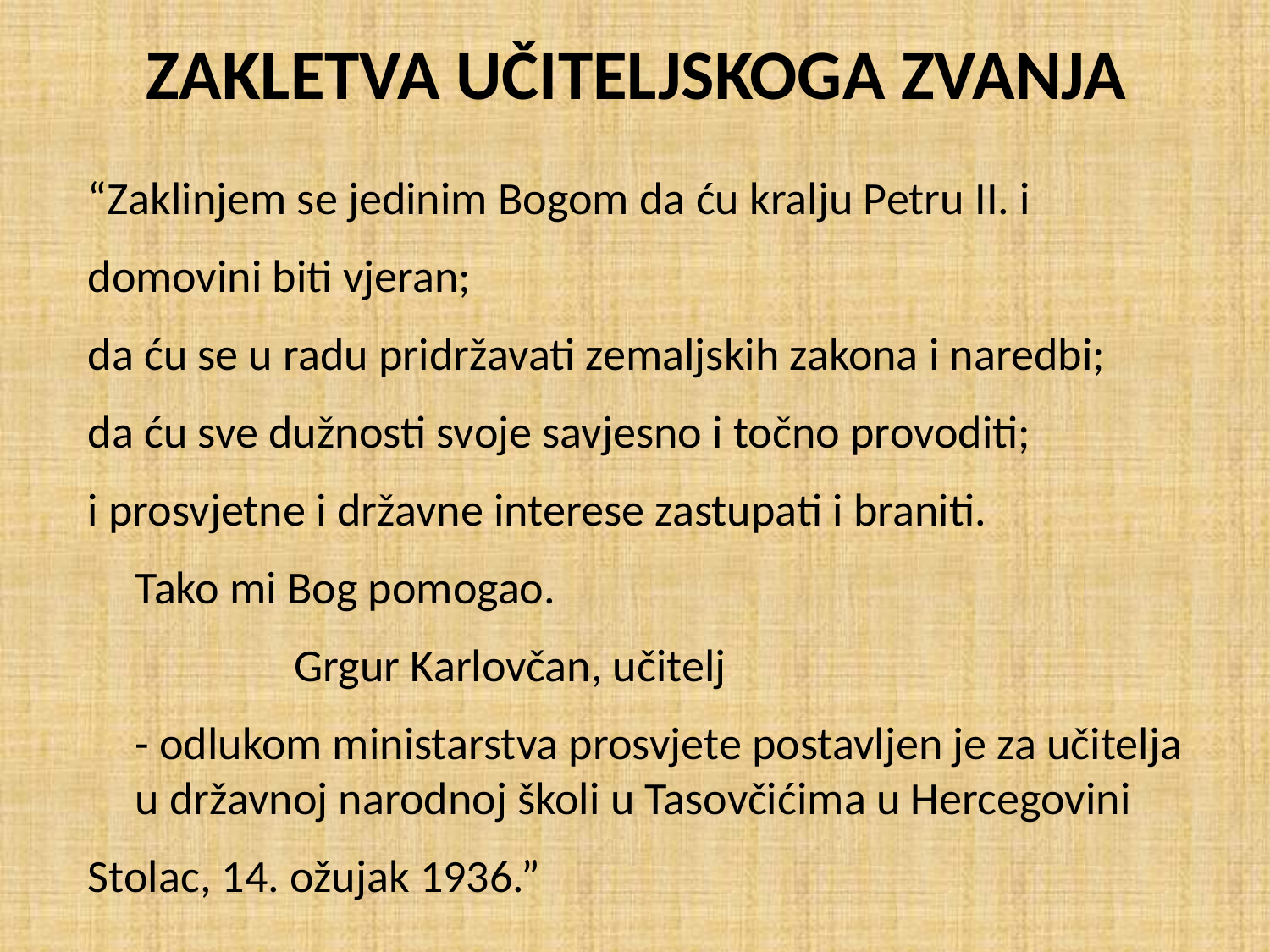

# ZAKLETVA UČITELJSKOGA ZVANJA
“Zaklinjem se jedinim Bogom da ću kralju Petru II. i
domovini biti vjeran;
da ću se u radu pridržavati zemaljskih zakona i naredbi;
da ću sve dužnosti svoje savjesno i točno provoditi;
i prosvjetne i državne interese zastupati i braniti.
	Tako mi Bog pomogao.
						Grgur Karlovčan, učitelj
	- odlukom ministarstva prosvjete postavljen je za učitelja u državnoj narodnoj školi u Tasovčićima u Hercegovini
Stolac, 14. ožujak 1936.”